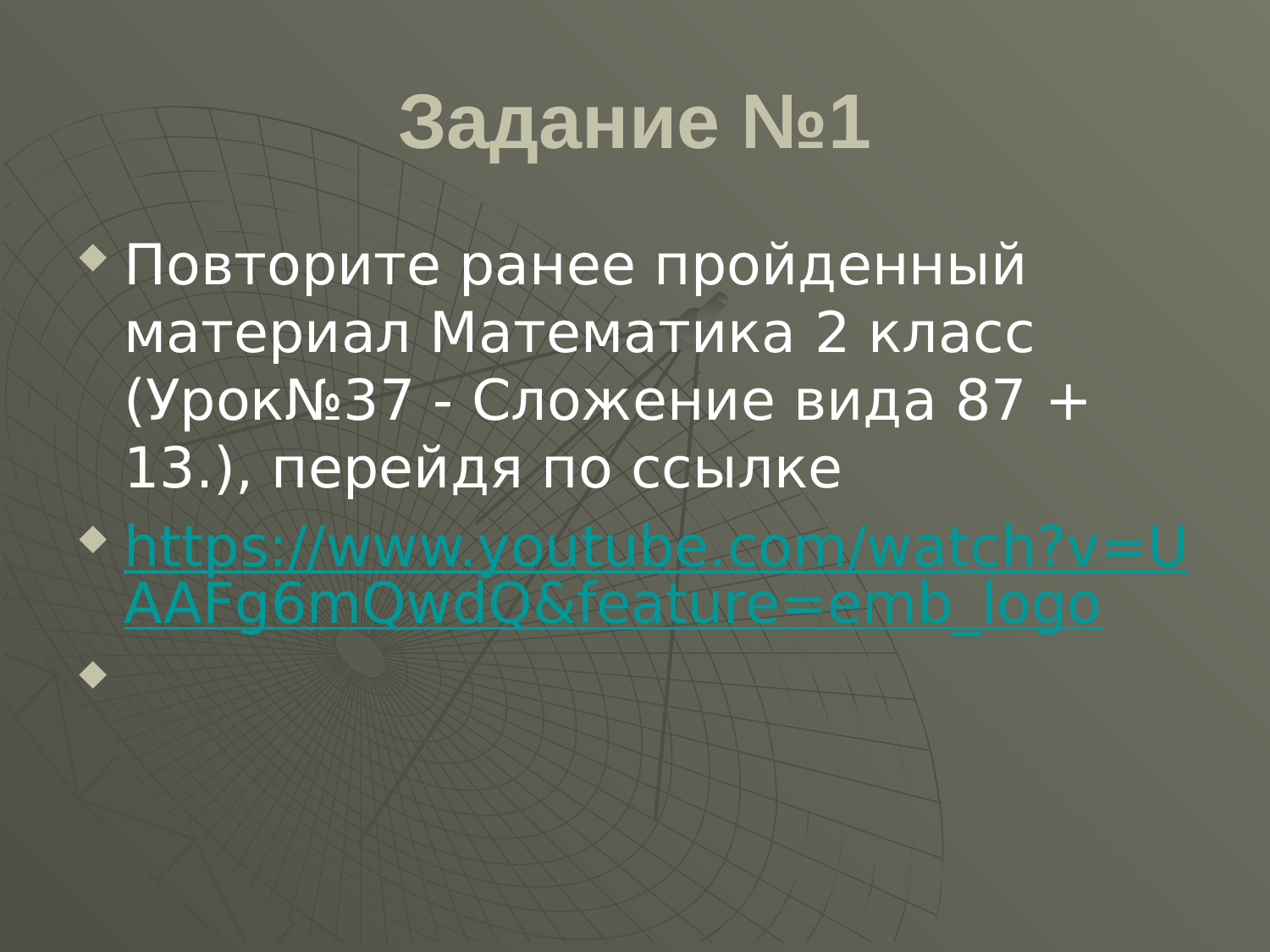

# Задание №1
Повторите ранее пройденный материал Математика 2 класс (Урок№37 - Сложение вида 87 + 13.), перейдя по ссылке
https://www.youtube.com/watch?v=UAAFg6mQwdQ&feature=emb_logo